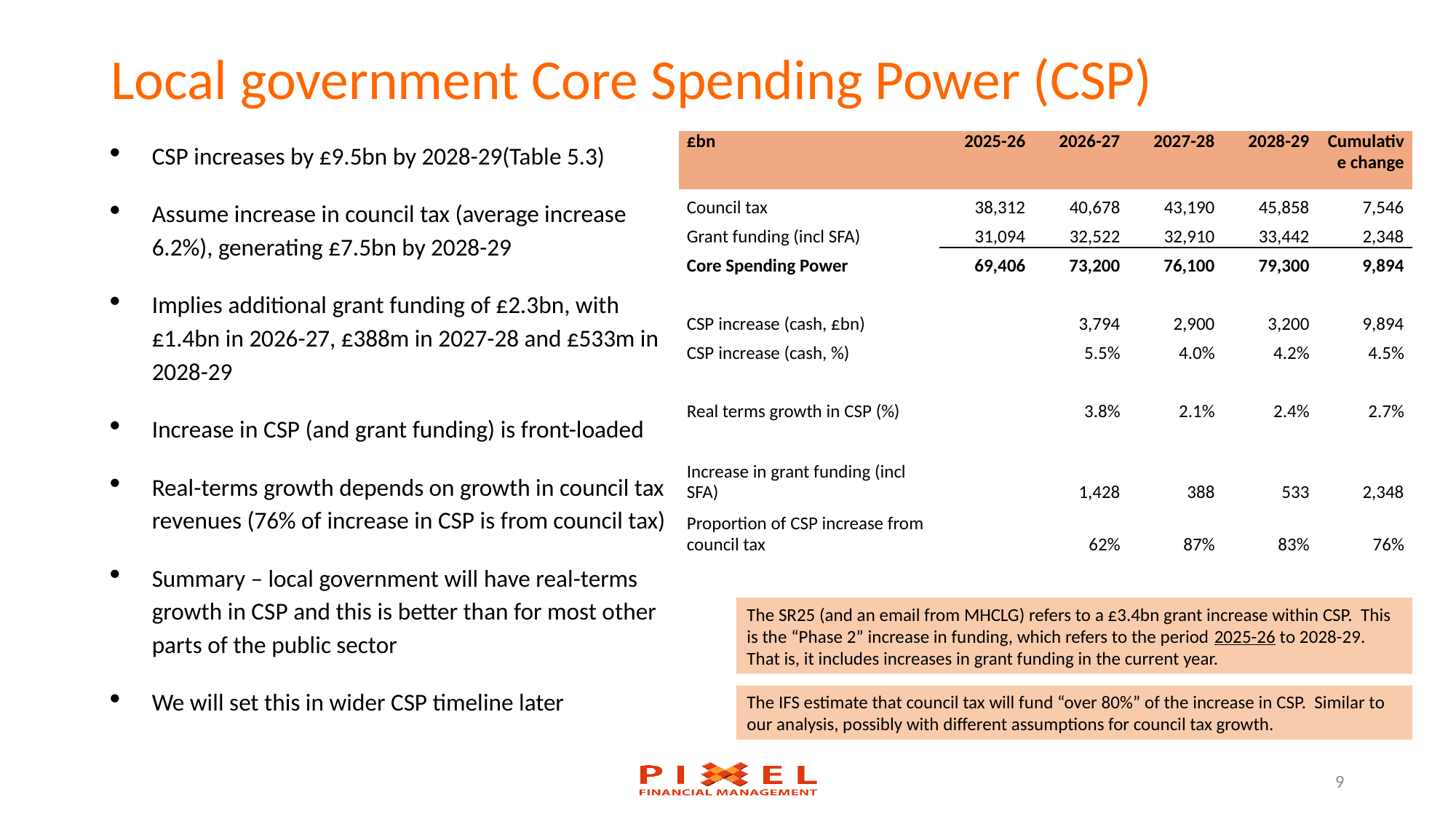

# Local government Core Spending Power (CSP)
CSP increases by £9.5bn by 2028-29(Table 5.3)
Assume increase in council tax (average increase 6.2%), generating £7.5bn by 2028-29
Implies additional grant funding of £2.3bn, with £1.4bn in 2026-27, £388m in 2027-28 and £533m in 2028-29
Increase in CSP (and grant funding) is front-loaded
Real-terms growth depends on growth in council tax revenues (76% of increase in CSP is from council tax)
Summary – local government will have real-terms growth in CSP and this is better than for most other parts of the public sector
We will set this in wider CSP timeline later

| £bn | 2025-26 | 2026-27 | 2027-28 | 2028-29 | Cumulative change |
| --- | --- | --- | --- | --- | --- |
| Council tax | 38,312 | 40,678 | 43,190 | 45,858 | 7,546 |
| Grant funding (incl SFA) | 31,094 | 32,522 | 32,910 | 33,442 | 2,348 |
| Core Spending Power | 69,406 | 73,200 | 76,100 | 79,300 | 9,894 |
|  |  |  |  |  |  |
| CSP increase (cash, £bn) |  | 3,794 | 2,900 | 3,200 | 9,894 |
| CSP increase (cash, %) |  | 5.5% | 4.0% | 4.2% | 4.5% |
|  |  |  |  |  |  |
| Real terms growth in CSP (%) |  | 3.8% | 2.1% | 2.4% | 2.7% |
|  |  |  |  |  |  |
| Increase in grant funding (incl SFA) |  | 1,428 | 388 | 533 | 2,348 |
| Proportion of CSP increase from council tax |  | 62% | 87% | 83% | 76% |
The SR25 (and an email from MHCLG) refers to a £3.4bn grant increase within CSP.  This is the “Phase 2” increase in funding, which refers to the period 2025-26 to 2028-29.  That is, it includes increases in grant funding in the current year.
The IFS estimate that council tax will fund “over 80%” of the increase in CSP.  Similar to our analysis, possibly with different assumptions for council tax growth.

9